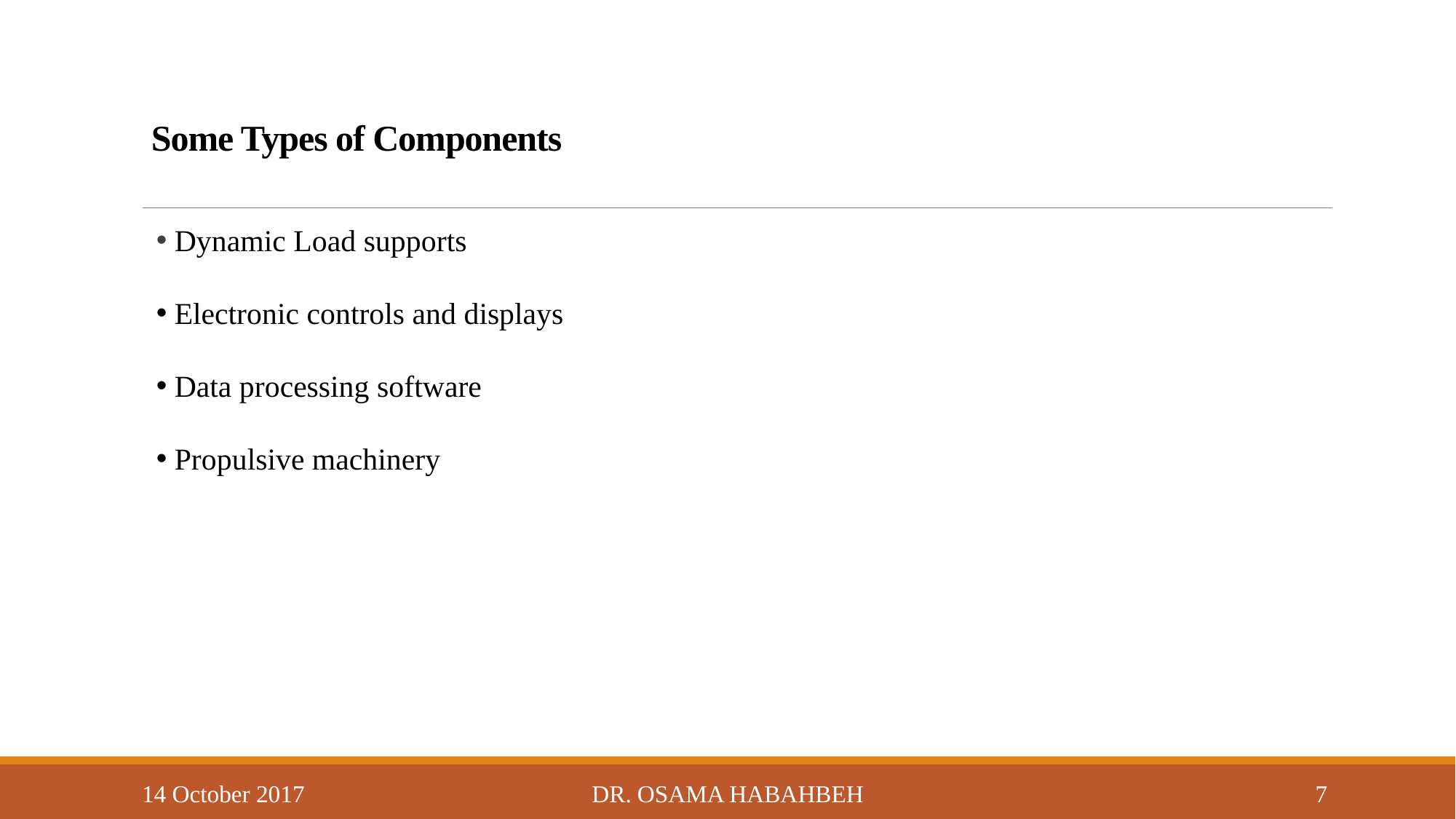

# Some Types of Components
 Dynamic Load supports

 Electronic controls and displays

 Data processing software

 Propulsive machinery
14 October 2017
Dr. Osama Habahbeh
7